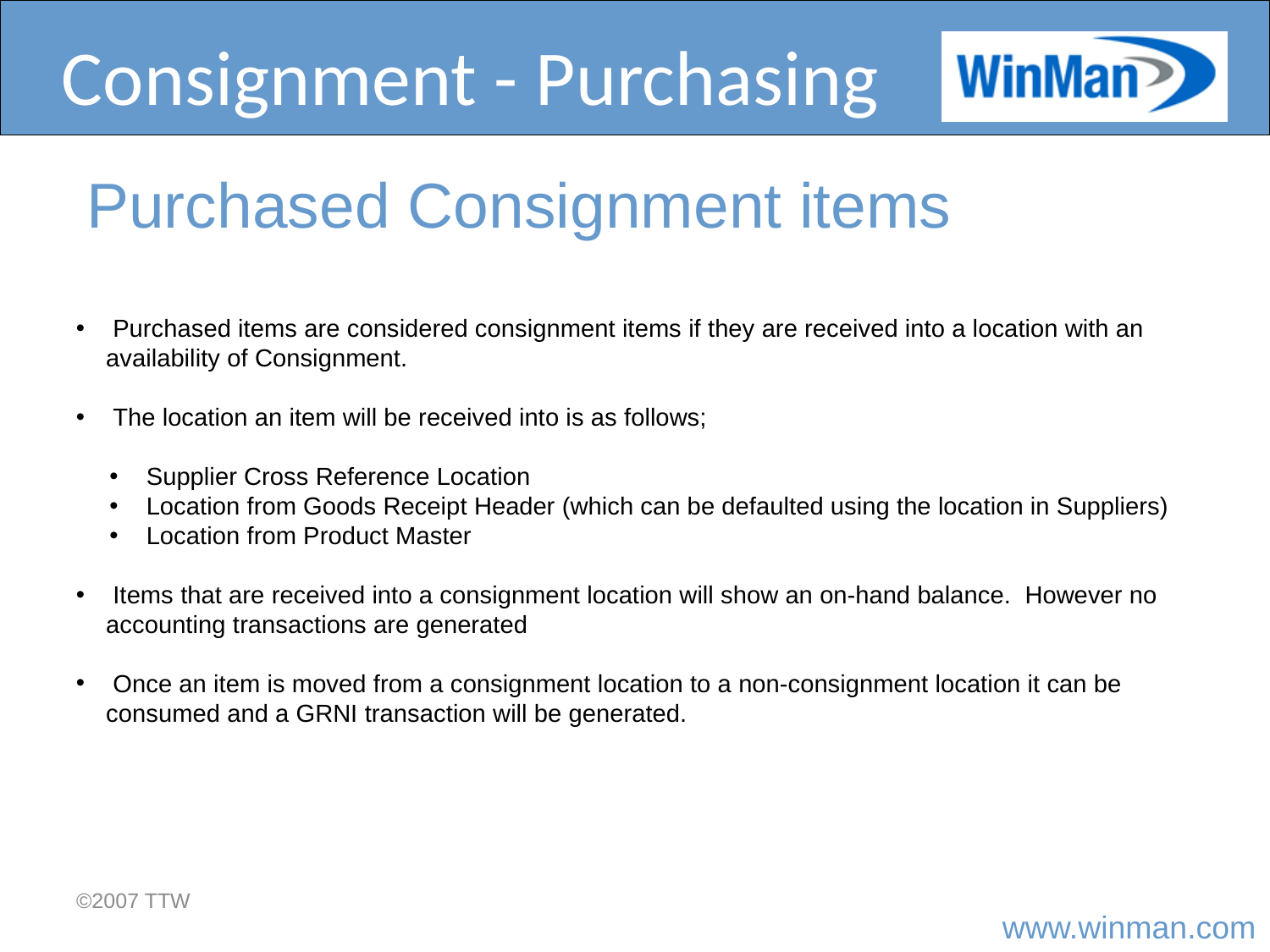

# Consignment - Purchasing
Purchased Consignment items
 Purchased items are considered consignment items if they are received into a location with an availability of Consignment.

 The location an item will be received into is as follows;

 Supplier Cross Reference Location
 Location from Goods Receipt Header (which can be defaulted using the location in Suppliers)
 Location from Product Master

 Items that are received into a consignment location will show an on-hand balance.  However no accounting transactions are generated

 Once an item is moved from a consignment location to a non-consignment location it can be consumed and a GRNI transaction will be generated.

©2007 TTW